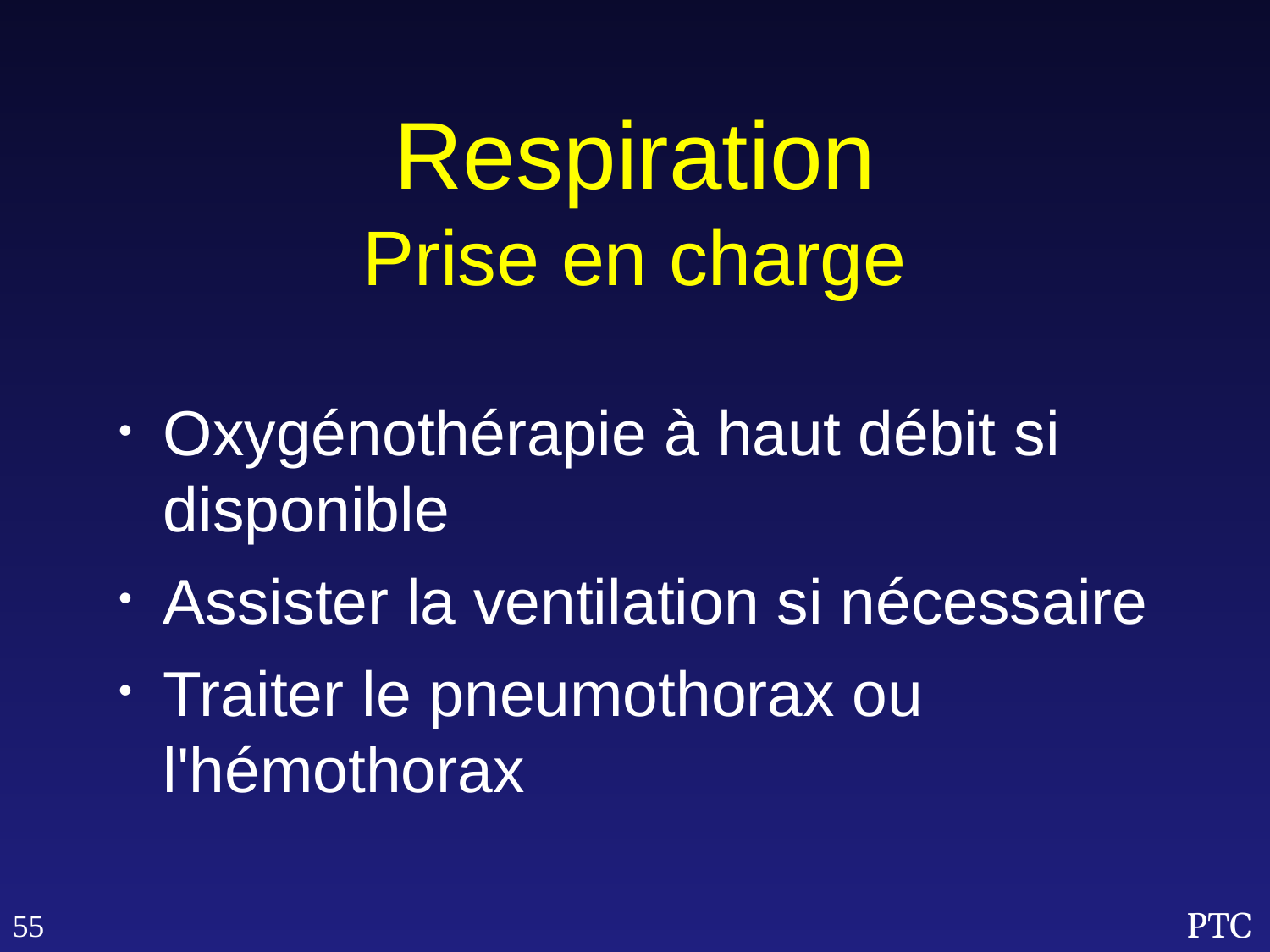

Respiration
Prise en charge
Oxygénothérapie à haut débit si disponible
Assister la ventilation si nécessaire
Traiter le pneumothorax ou l'hémothorax
55